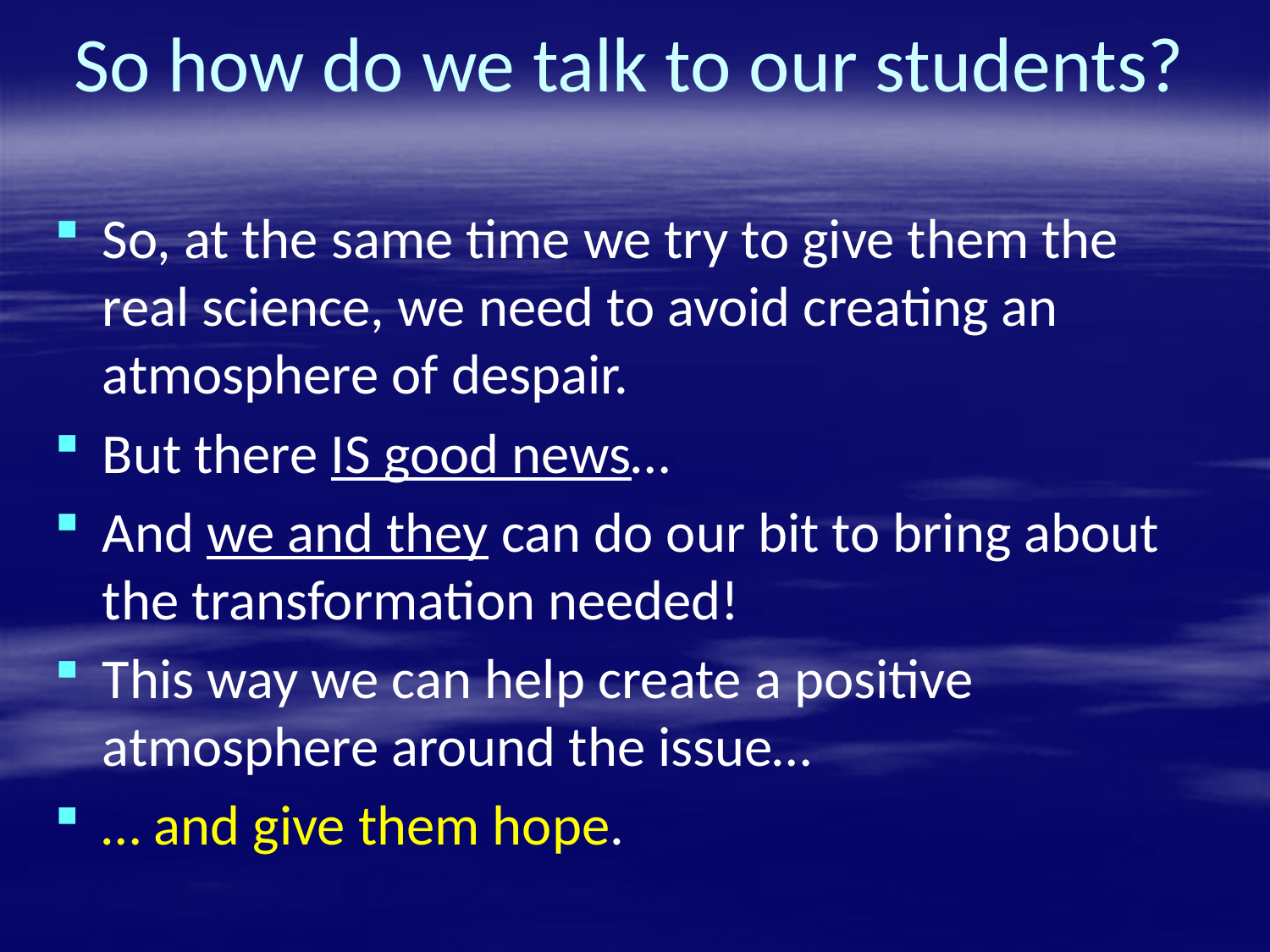

# So how do we talk to our students?
So, at the same time we try to give them the real science, we need to avoid creating an atmosphere of despair.
But there IS good news…
And we and they can do our bit to bring about the transformation needed!
This way we can help create a positive atmosphere around the issue…
… and give them hope.